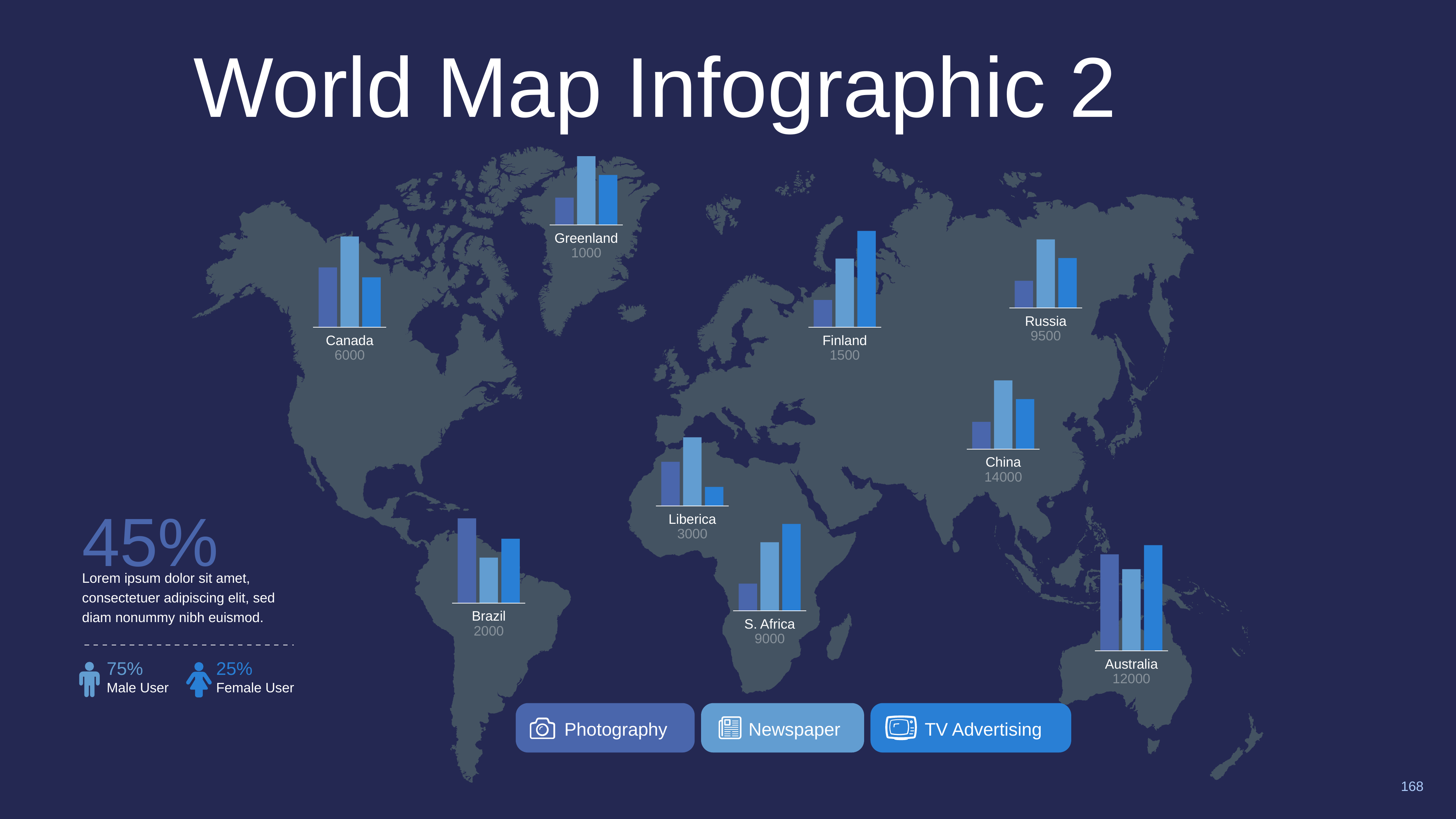

World Map Infographic 2

Greenland
1000

Finland
1500

Canada
6000

Russia
9500

China
14000

Liberica
3000
45%

Brazil
2000

S. Africa
9000

Australia
12000
Lorem ipsum dolor sit amet, consectetuer adipiscing elit, sed diam nonummy nibh euismod.

75%
Male User

25%
Female User

Photography

Newspaper

TV Advertising

168